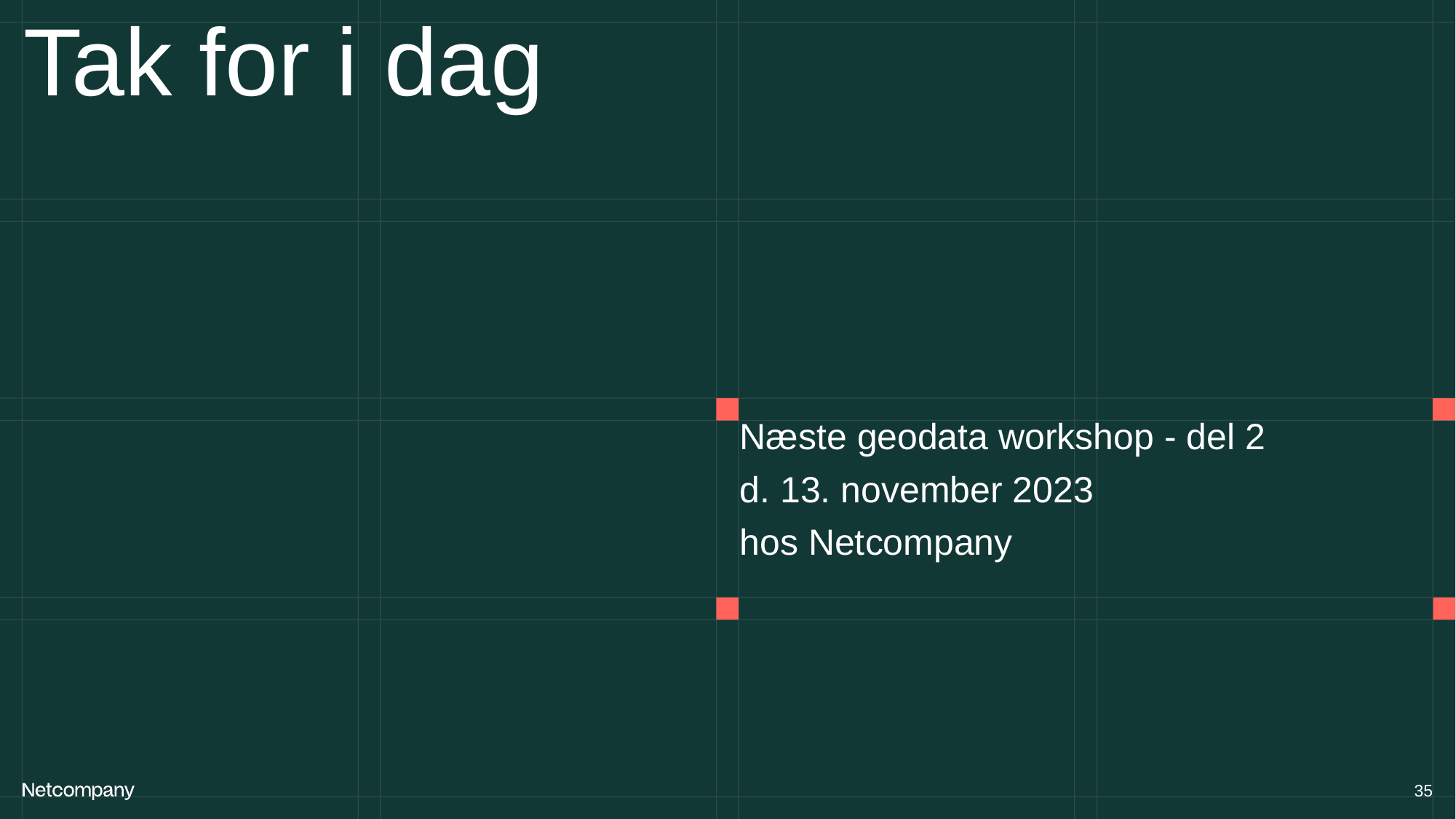

# Tak for i dag
Næste geodata workshop - del 2
d. 13. november 2023
hos Netcompany
35
21 June, 2023